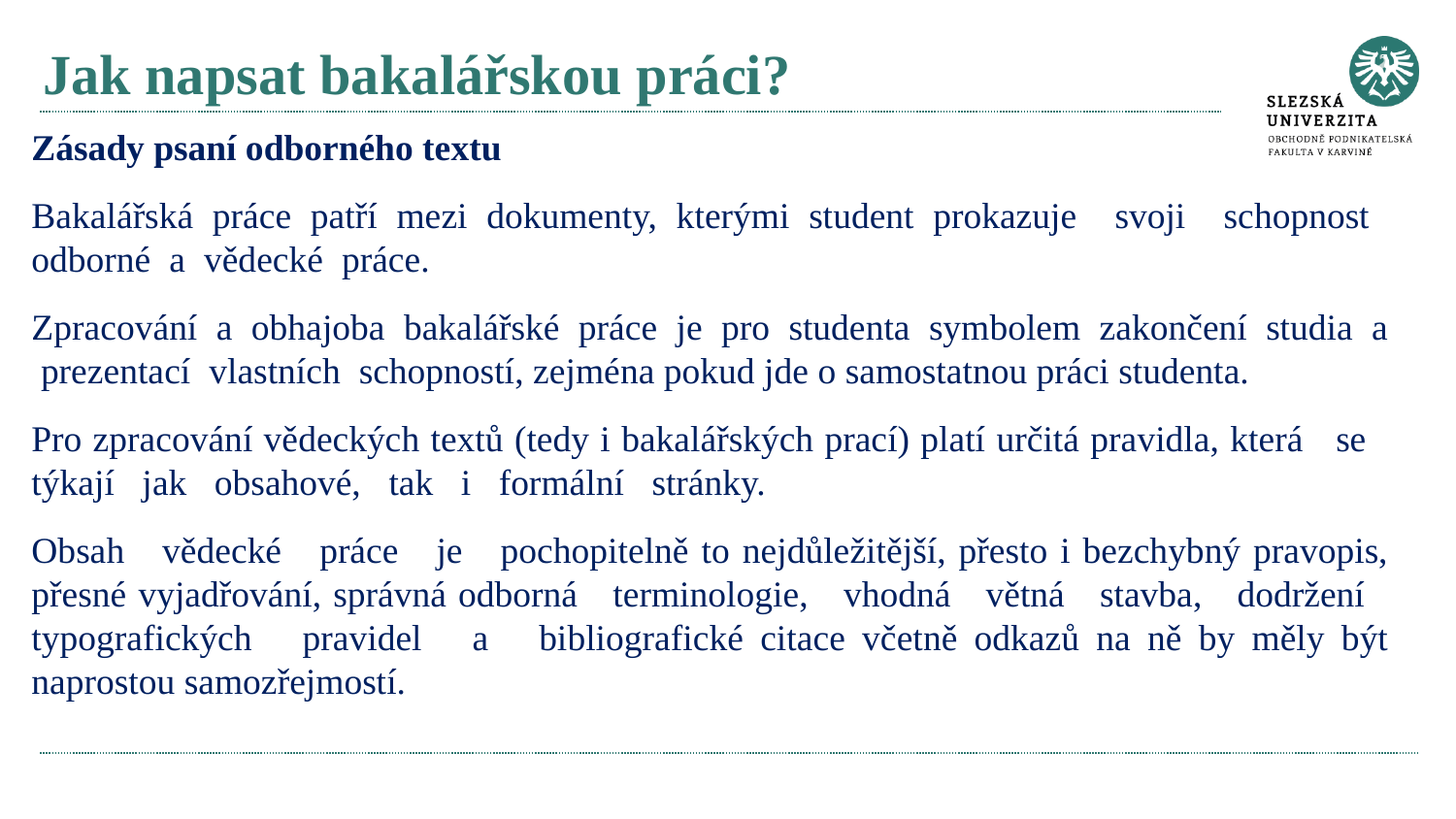

# Jak napsat bakalářskou práci?
Zásady psaní odborného textu
Bakalářská práce patří mezi dokumenty, kterými student prokazuje  svoji  schopnost  odborné  a  vědecké  práce.
Zpracování  a  obhajoba  bakalářské  práce  je  pro  studenta  symbolem  zakončení  studia  a  prezentací  vlastních  schopností, zejména pokud jde o samostatnou práci studenta.
Pro zpracování vědeckých textů (tedy i bakalářských prací) platí určitá pravidla, která   se   týkají   jak   obsahové,   tak   i   formální   stránky.
Obsah   vědecké   práce   je   pochopitelně to nejdůležitější, přesto i bezchybný pravopis, přesné vyjadřování, správná odborná   terminologie,   vhodná   větná   stavba,   dodržení   typografických   pravidel   a   bibliografické citace včetně odkazů na ně by měly být naprostou samozřejmostí.